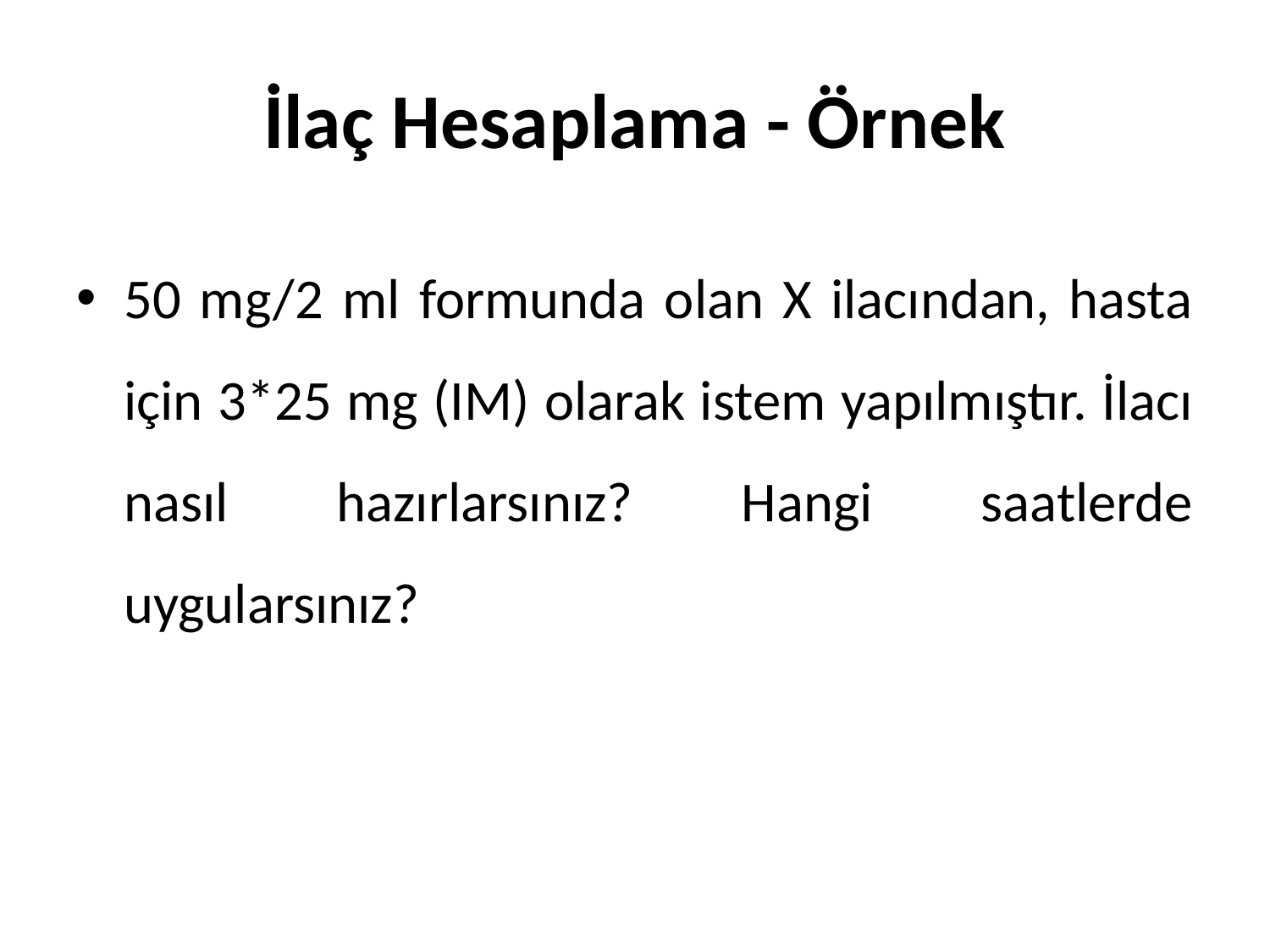

# İlaç Hesaplama - Örnek
50 mg/2 ml formunda olan X ilacından, hasta için 3*25 mg (IM) olarak istem yapılmıştır. İlacı nasıl hazırlarsınız? Hangi saatlerde uygularsınız?